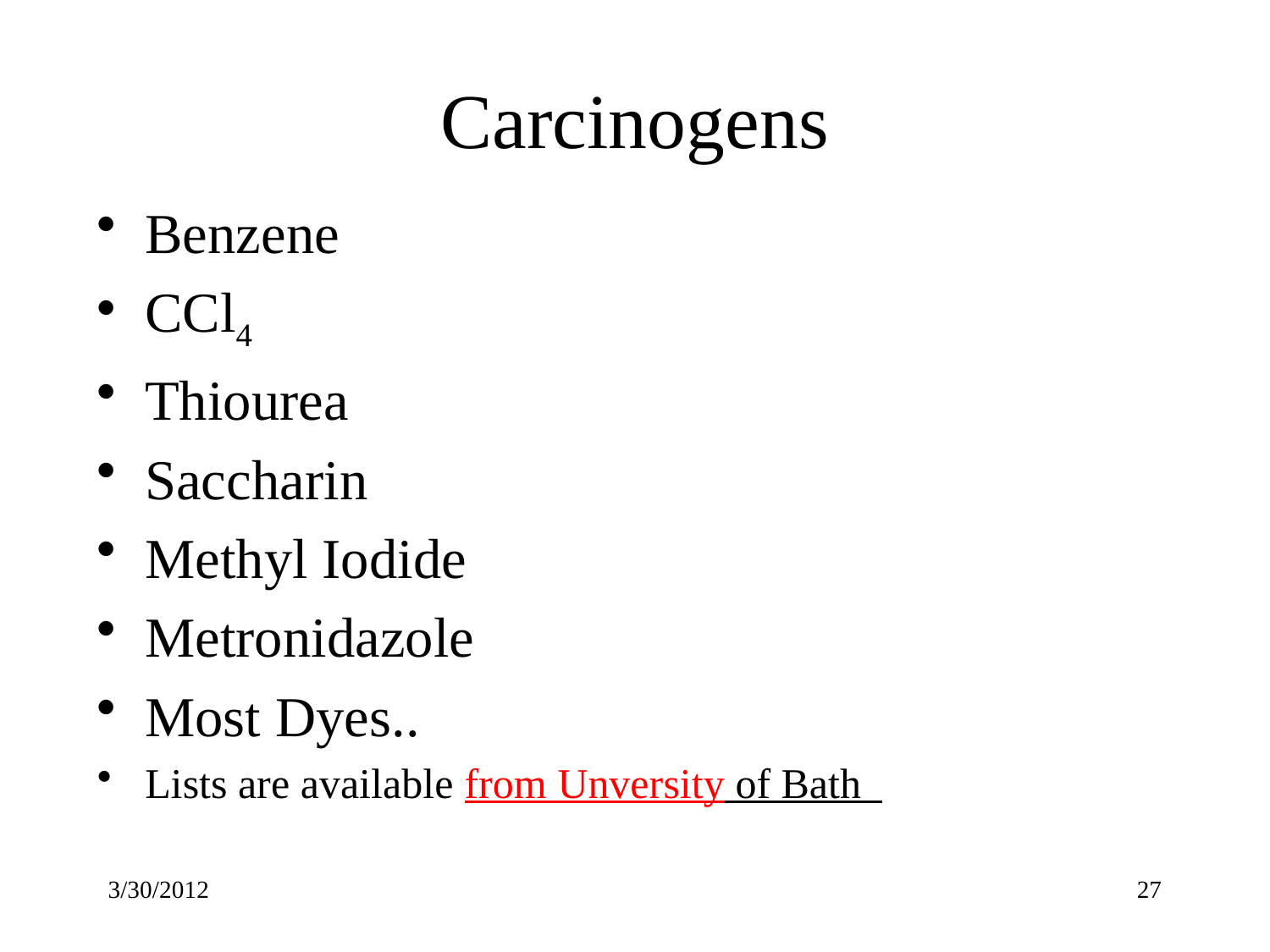

# Carcinogens
Benzene
CCl4
Thiourea
Saccharin
Methyl Iodide
Metronidazole
Most Dyes..
Lists are available from Unversity of Bath

3/30/2012
27